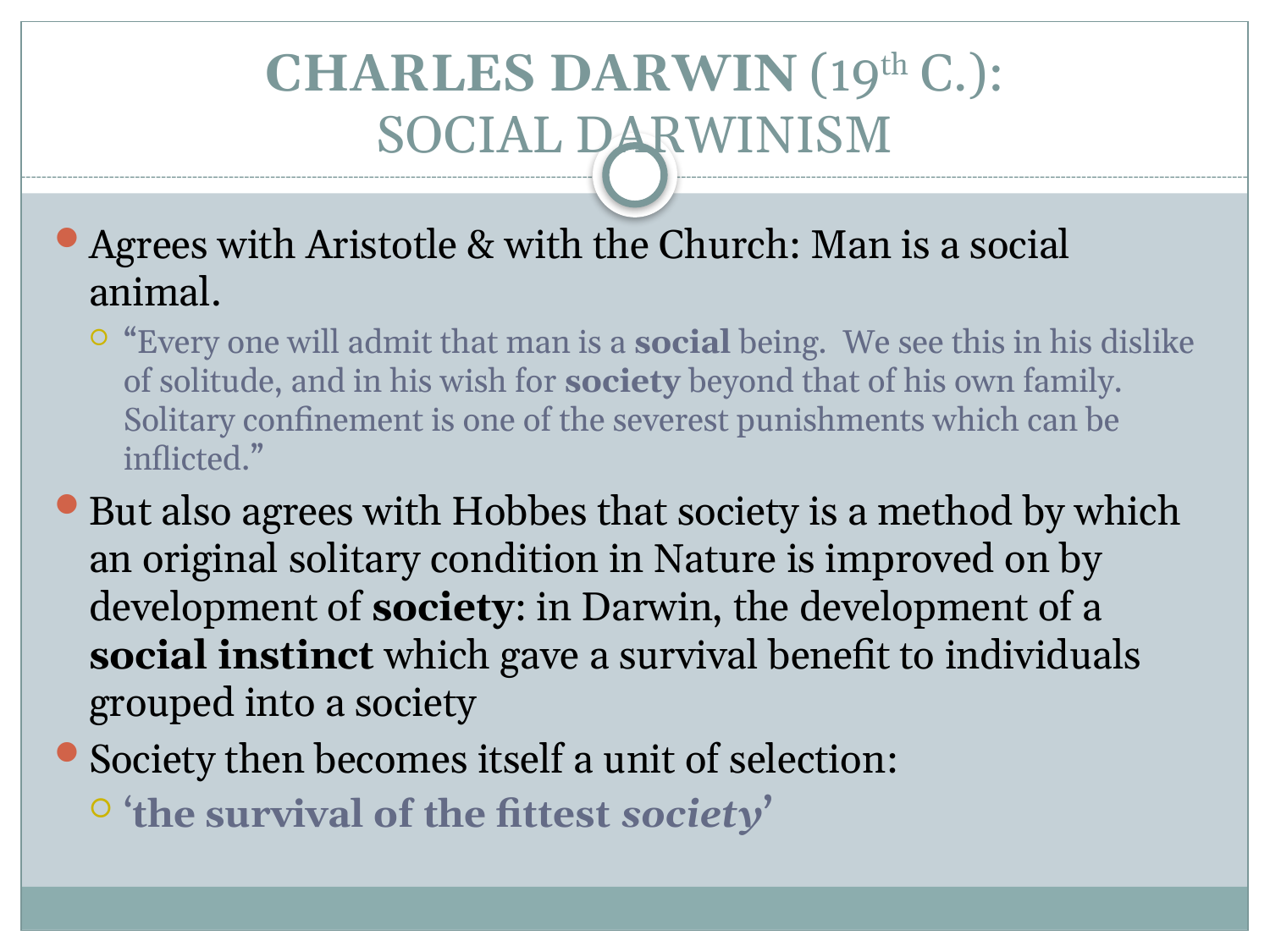

# CHARLES DARWIN (19th C.): Social Darwinism
Agrees with Aristotle & with the Church: Man is a social animal.
“Every one will admit that man is a social being.  We see this in his dislike of solitude, and in his wish for society beyond that of his own family.  Solitary confinement is one of the severest punishments which can be inflicted.”
But also agrees with Hobbes that society is a method by which an original solitary condition in Nature is improved on by development of society: in Darwin, the development of a social instinct which gave a survival benefit to individuals grouped into a society
Society then becomes itself a unit of selection:
‘the survival of the fittest society’